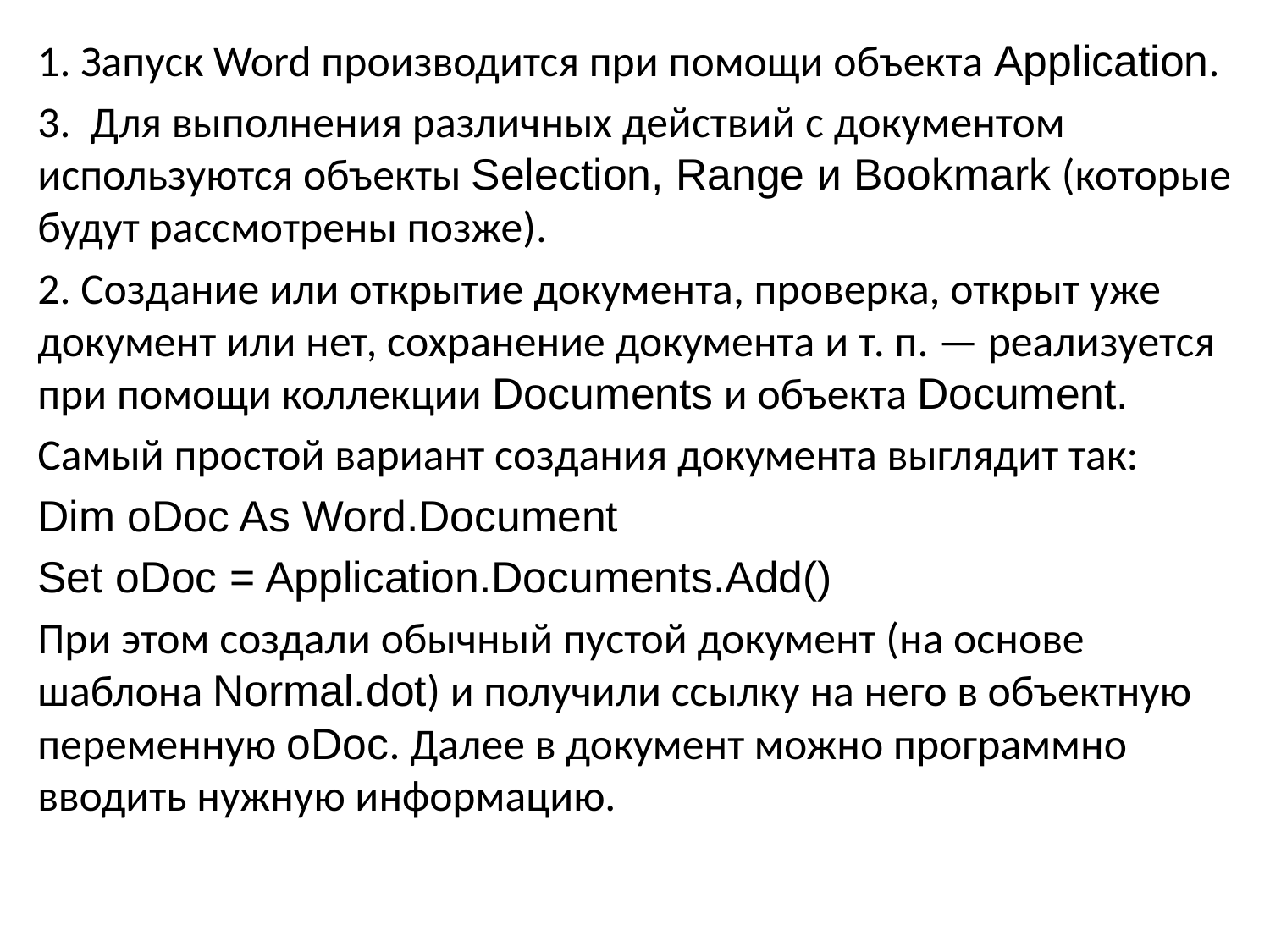

1. Запуск Word производится при помощи объекта Application.
3.  Для выполнения различных действий с документом используются объекты Selection, Range и Bookmark (которые будут рассмотрены позже).
2. Создание или открытие документа, проверка, открыт уже документ или нет, сохранение документа и т. п. — реализуется при помощи коллекции Documents и объекта Document.
Самый простой вариант создания документа выглядит так:
Dim oDoc As Word.Document
Set oDoc = Application.Documents.Add()
При этом создали обычный пустой документ (на основе шаблона Normal.dot) и получили ссылку на него в объектную переменную oDoc. Далее в документ можно программно вводить нужную информацию.